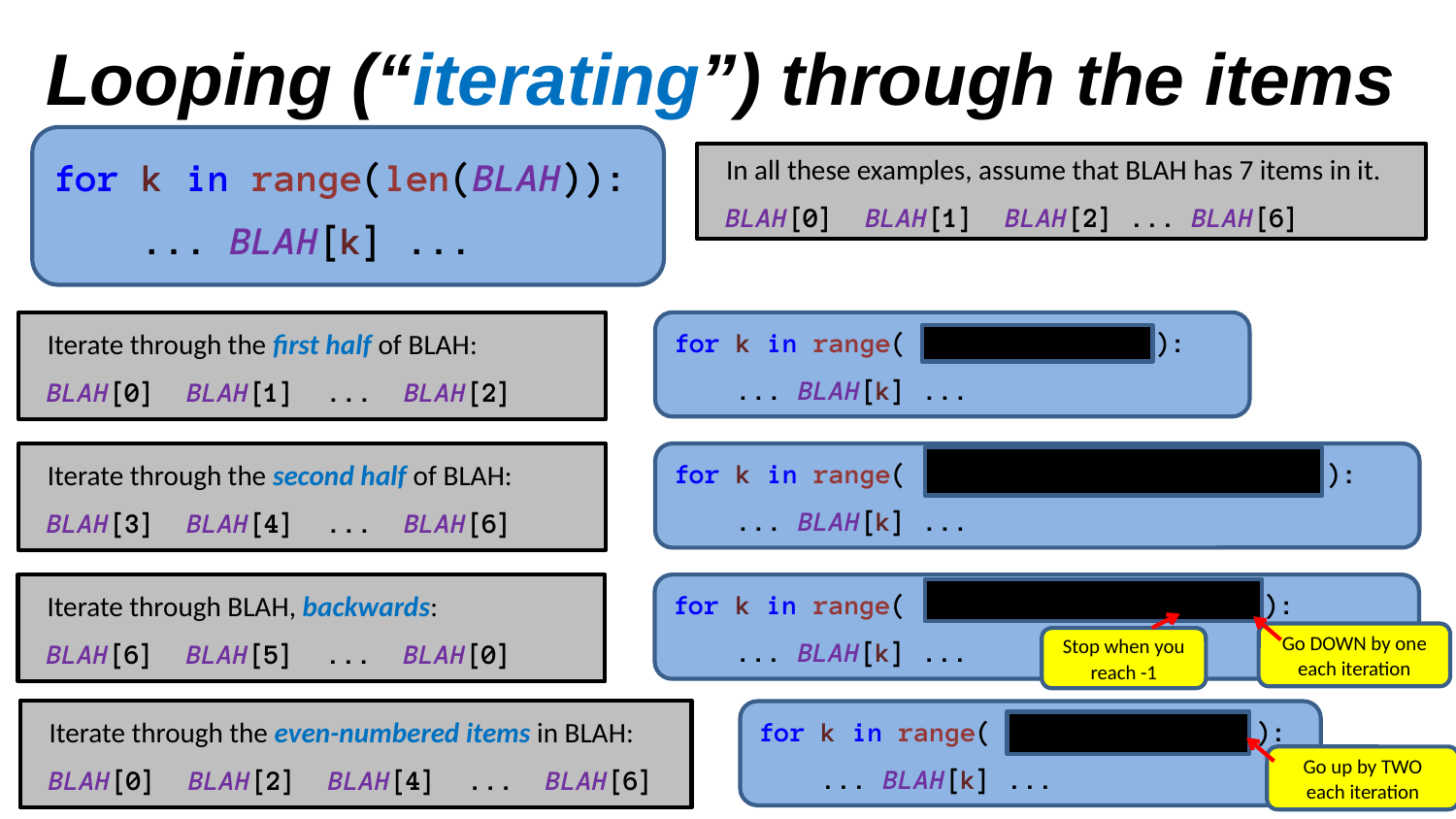

Looping (“iterating”) through the items
for k in range(len(BLAH)):
    ... BLAH[k] ...
In all these examples, assume that BLAH has 7 items in it.
BLAH[0]  BLAH[1]  BLAH[2] ... BLAH[6]
Iterate through the first half of BLAH:
BLAH[0]  BLAH[1]  ...  BLAH[2]
for k in range( len(BLAH) // 2 ):
    ... BLAH[k] ...

Iterate through the second half of BLAH:
BLAH[3]  BLAH[4]  ...  BLAH[6]
for k in range( len(BLAH) // 2, len(BLAH) ):
    ... BLAH[k] ...

Iterate through BLAH, backwards:
BLAH[6]  BLAH[5]  ...  BLAH[0]
for k in range( len(BLAH) - 1, -1, -1 ):
    ... BLAH[k] ...

Go DOWN by one each iteration
Stop when you reach -1
Iterate through the even-numbered items in BLAH:
BLAH[0]  BLAH[2]  BLAH[4]  ...  BLAH[6]
for k in range( 0, len(BLAH), 2 ):
    ... BLAH[k] ...

Go up by TWO each iteration